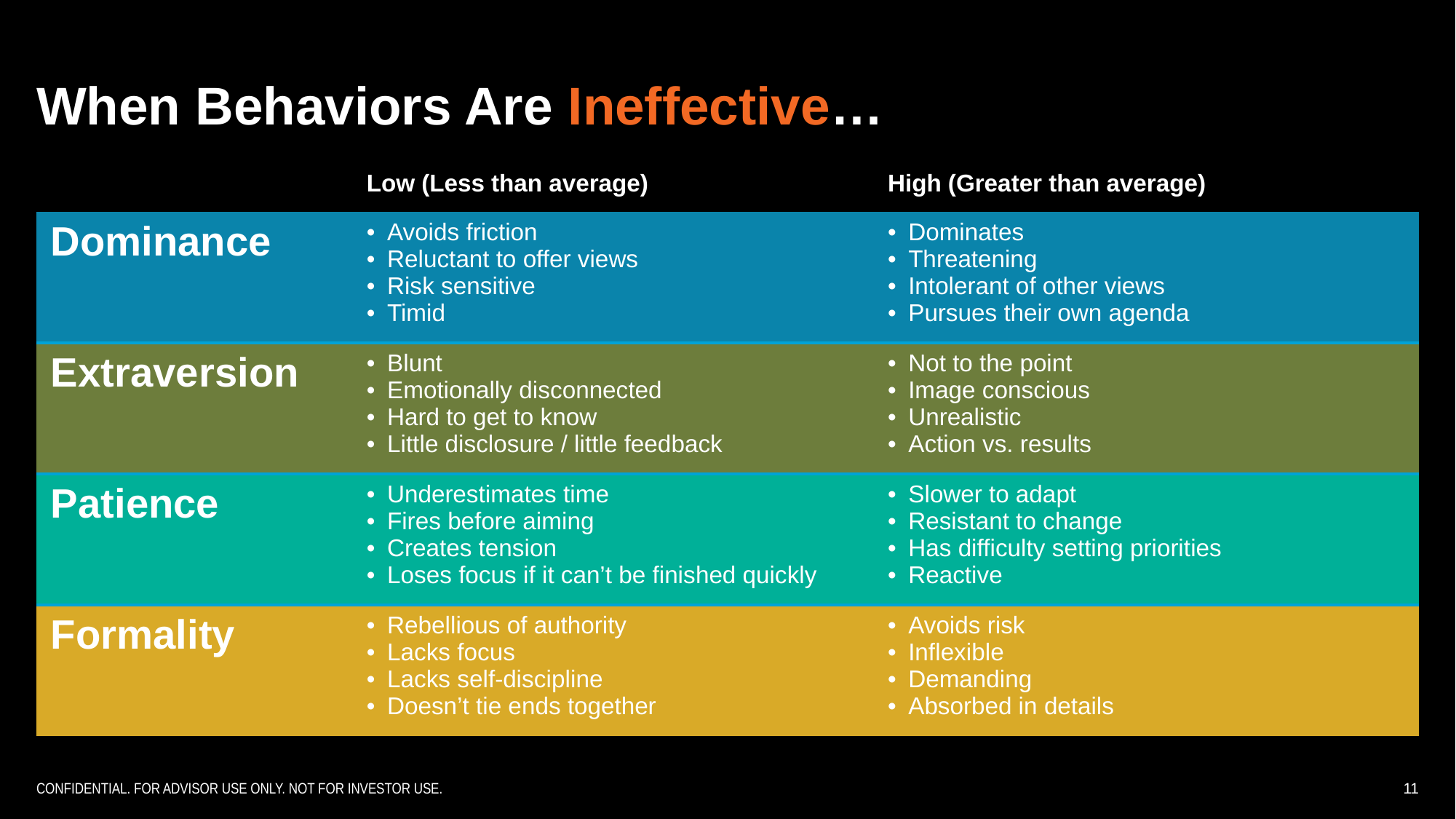

# When Behaviors Are Ineffective…

|  | Low (Less than average) | High (Greater than average) |
| --- | --- | --- |
| Dominance | Avoids friction Reluctant to offer views Risk sensitive Timid | Dominates Threatening Intolerant of other views Pursues their own agenda |
| Extraversion | Blunt Emotionally disconnected Hard to get to know Little disclosure / little feedback | Not to the point Image conscious Unrealistic Action vs. results |
| Patience | Underestimates time Fires before aiming Creates tension Loses focus if it can’t be finished quickly | Slower to adapt Resistant to change Has difficulty setting priorities Reactive |
| Formality | Rebellious of authority Lacks focus Lacks self-discipline Doesn’t tie ends together | Avoids risk Inflexible Demanding Absorbed in details |
11